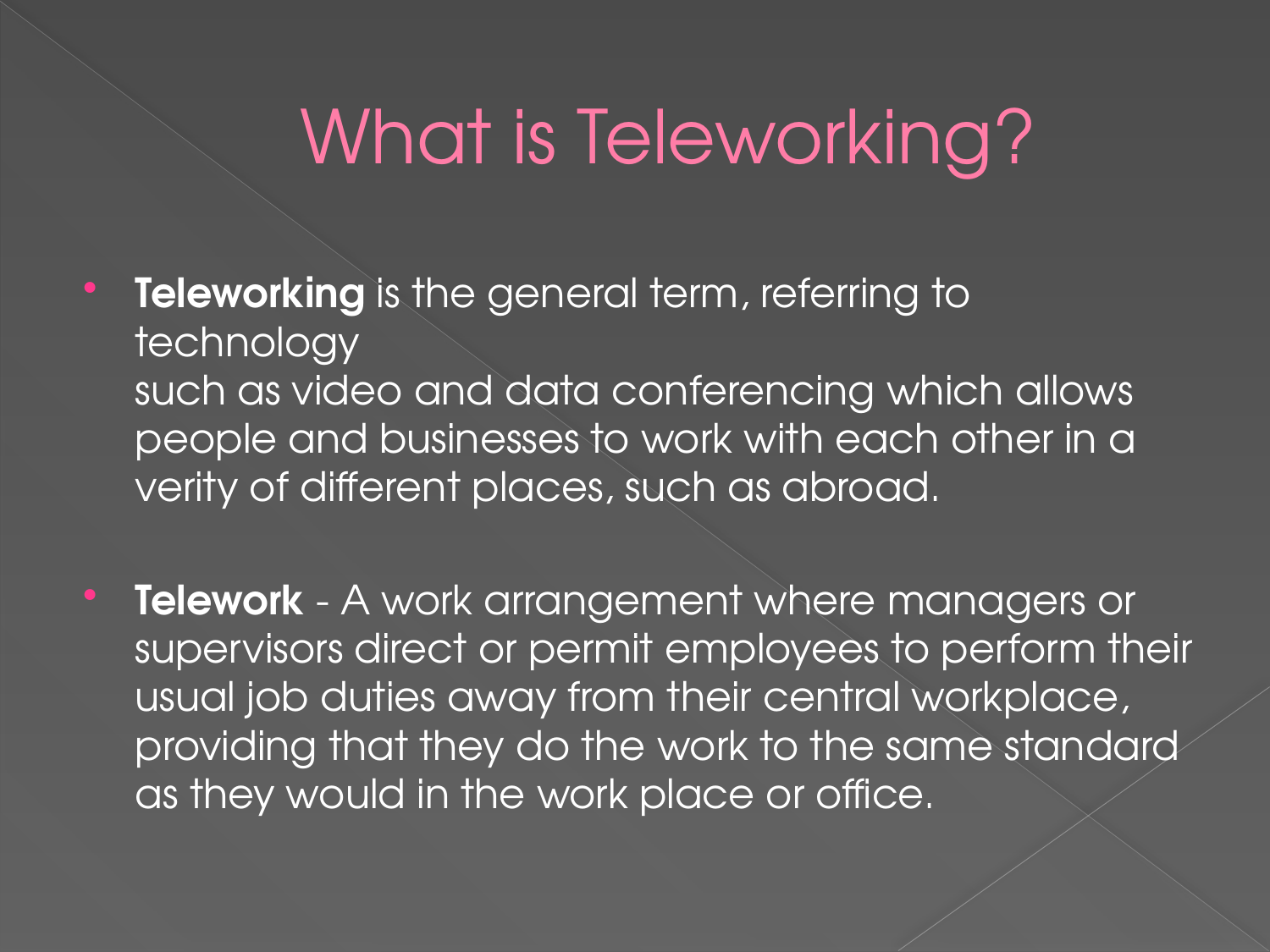

# What is Teleworking?
Teleworking is the general term, referring to technology
such as video and data conferencing which allows people and businesses to work with each other in a verity of different places, such as abroad.

Telework - A work arrangement where managers or supervisors direct or permit employees to perform their usual job duties away from their central workplace, providing that they do the work to the same standard as they would in the work place or office.